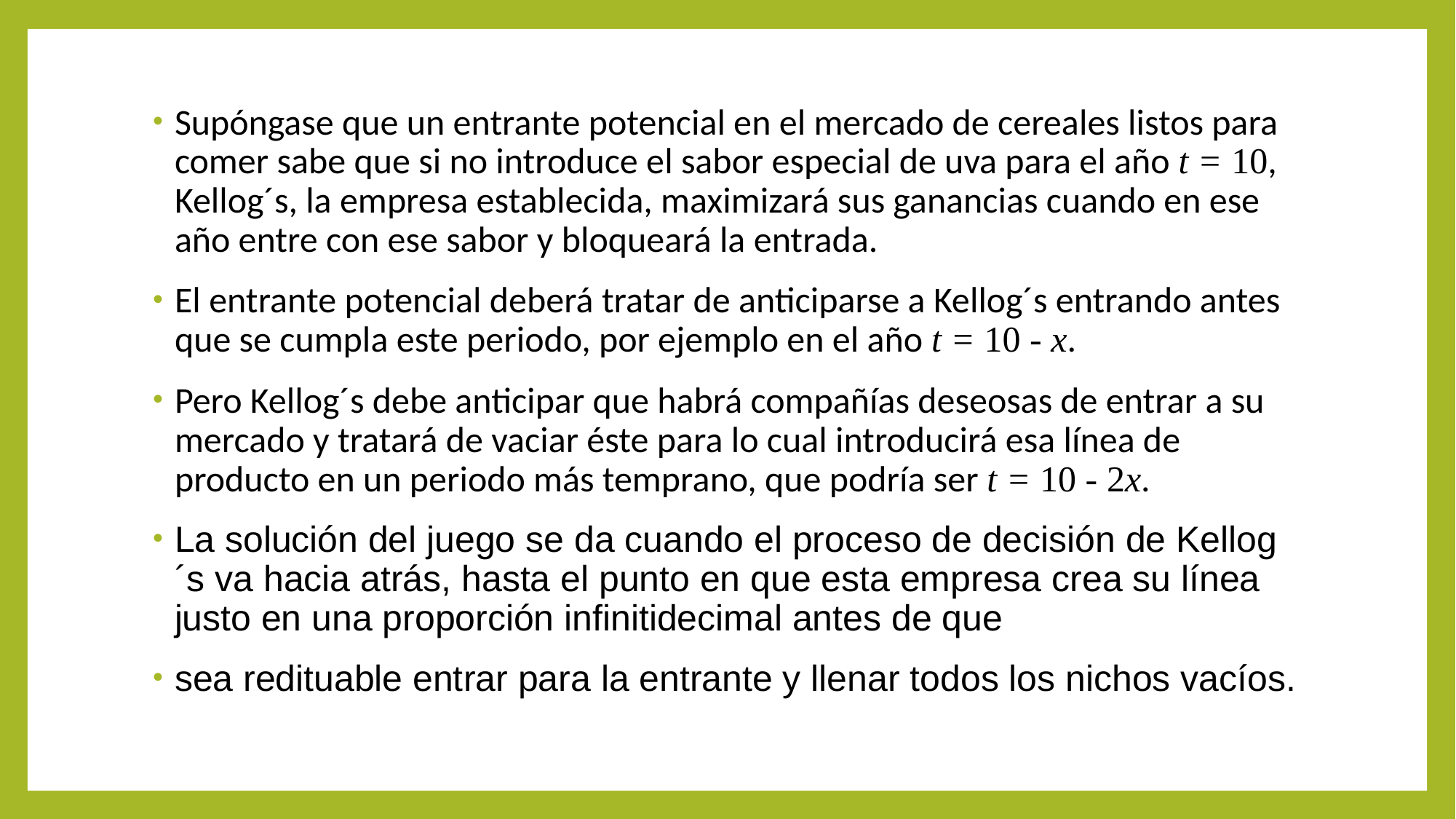

Supóngase que un entrante potencial en el mercado de cereales listos para comer sabe que si no introduce el sabor especial de uva para el año t = 10, Kellog´s, la empresa establecida, maximizará sus ganancias cuando en ese año entre con ese sabor y bloqueará la entrada.
El entrante potencial deberá tratar de anticiparse a Kellog´s entrando antes que se cumpla este periodo, por ejemplo en el año t = 10 - x.
Pero Kellog´s debe anticipar que habrá compañías deseosas de entrar a su mercado y tratará de vaciar éste para lo cual introducirá esa línea de producto en un periodo más temprano, que podría ser t = 10 - 2x.
La solución del juego se da cuando el proceso de decisión de Kellog´s va hacia atrás, hasta el punto en que esta empresa crea su línea justo en una proporción infinitidecimal antes de que
sea redituable entrar para la entrante y llenar todos los nichos vacíos.